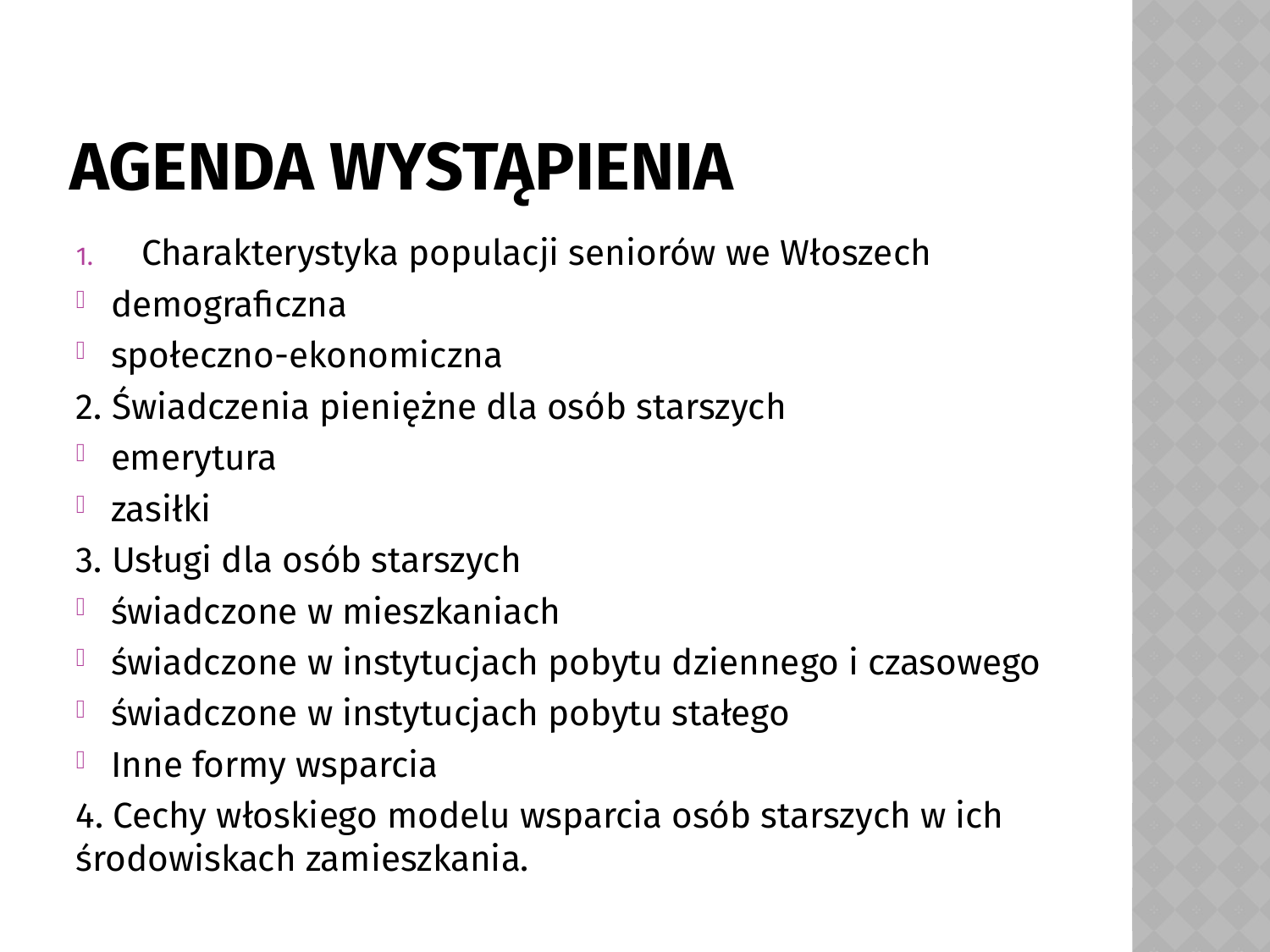

# Agenda wystąpienia
Charakterystyka populacji seniorów we Włoszech
demograficzna
społeczno-ekonomiczna
2. Świadczenia pieniężne dla osób starszych
emerytura
zasiłki
3. Usługi dla osób starszych
świadczone w mieszkaniach
świadczone w instytucjach pobytu dziennego i czasowego
świadczone w instytucjach pobytu stałego
Inne formy wsparcia
4. Cechy włoskiego modelu wsparcia osób starszych w ich środowiskach zamieszkania.